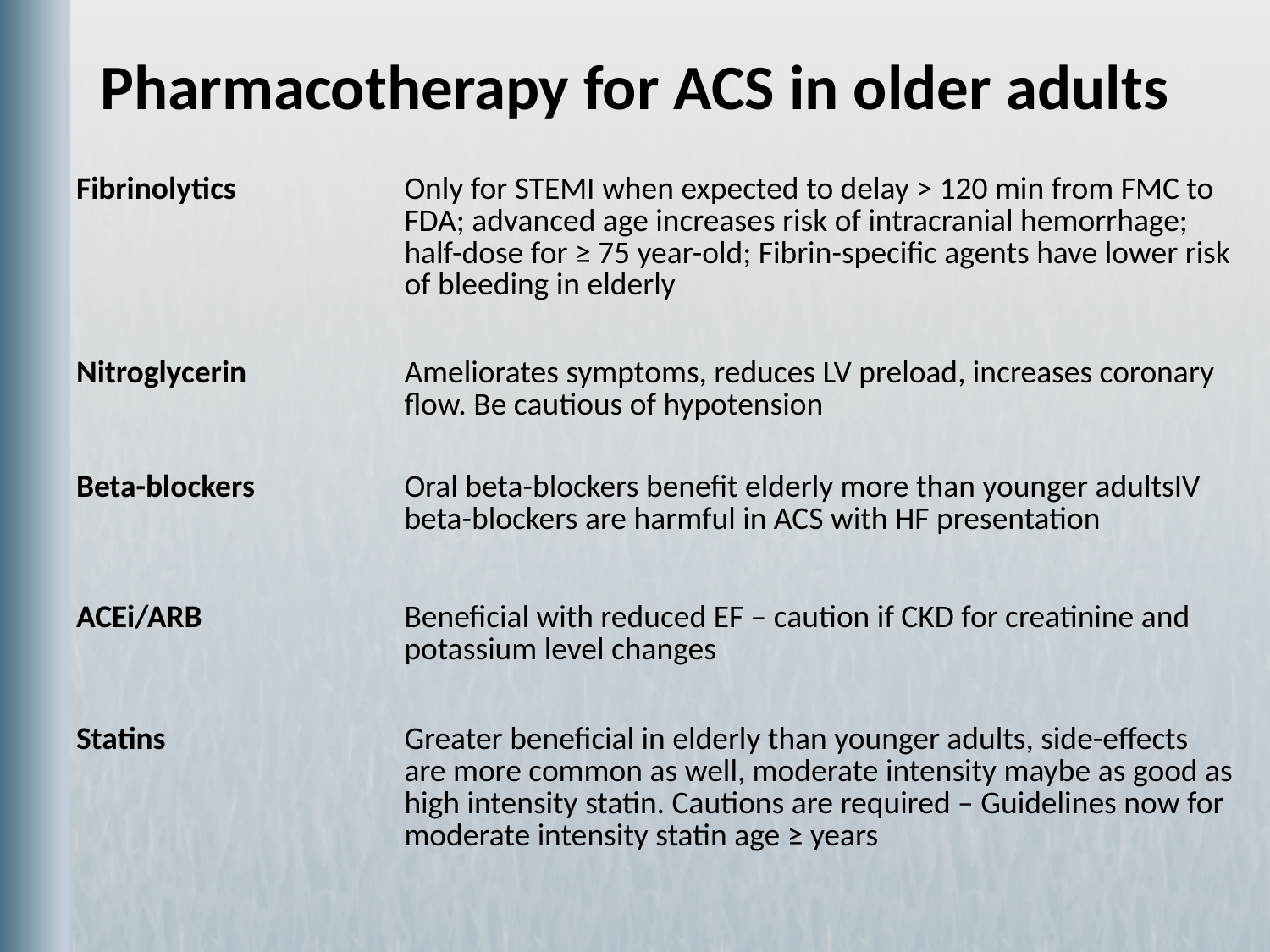

# Pharmacotherapy for ACS in older adults
| Fibrinolytics | Only for STEMI when expected to delay > 120 min from FMC to FDA; advanced age increases risk of intracranial hemorrhage; half-dose for ≥ 75 year-old; Fibrin-specific agents have lower risk of bleeding in elderly |
| --- | --- |
| Nitroglycerin | Ameliorates symptoms, reduces LV preload, increases coronary flow. Be cautious of hypotension |
| Beta-blockers | Oral beta-blockers benefit elderly more than younger adultsIV beta-blockers are harmful in ACS with HF presentation |
| ACEi/ARB | Beneficial with reduced EF – caution if CKD for creatinine and potassium level changes |
| Statins | Greater beneficial in elderly than younger adults, side-effects are more common as well, moderate intensity maybe as good as high intensity statin. Cautions are required – Guidelines now for moderate intensity statin age ≥ years |